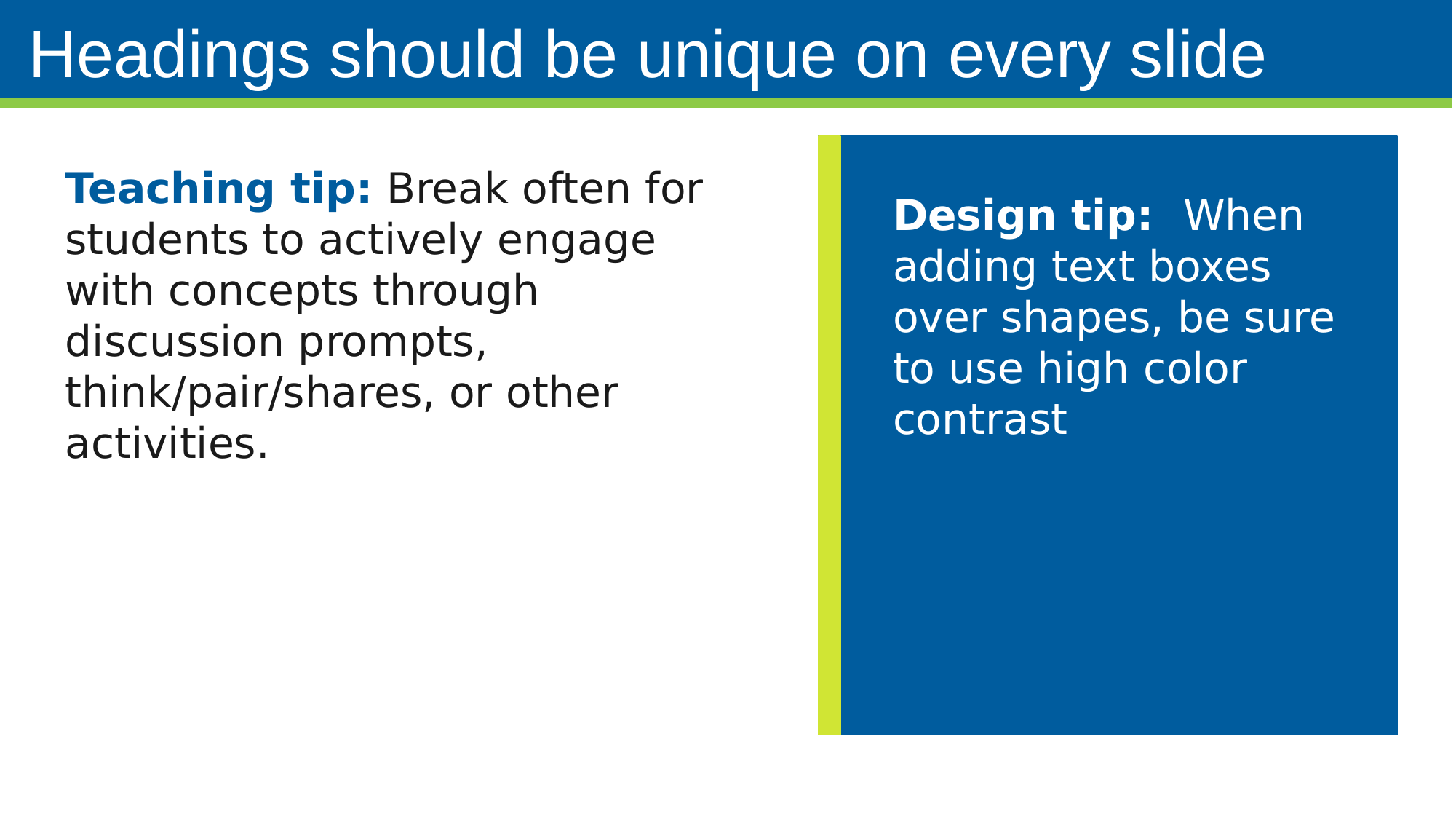

Headings should be unique on every slide
Teaching tip: Break often for students to actively engage with concepts through discussion prompts, think/pair/shares, or other activities.
Design tip:  When adding text boxes over shapes, be sure to use high color contrast